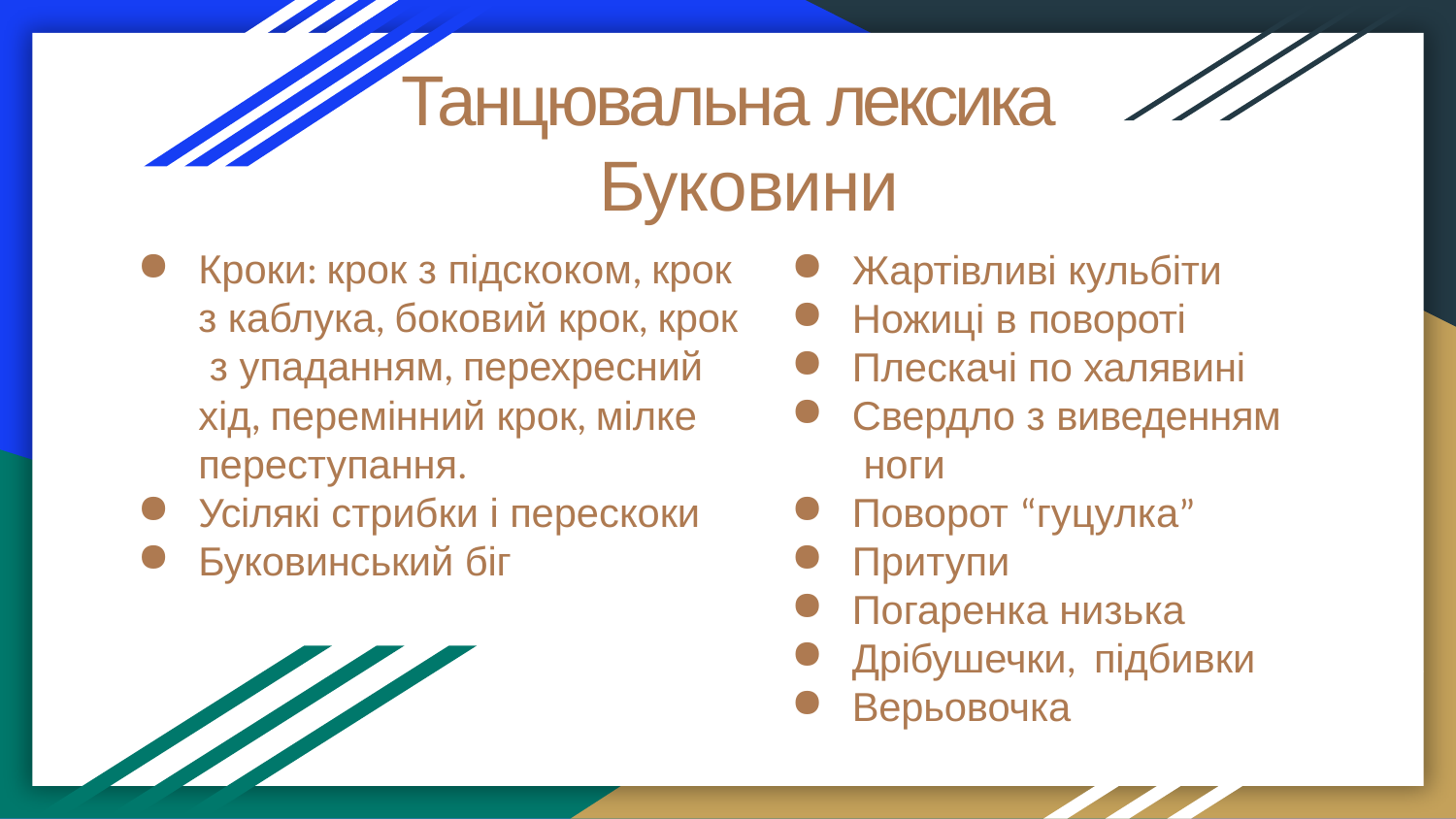

# Танцювальна лексика  Буковини
Жартівливі кульбіти
Ножиці в повороті
Плескачі по халявині
Свердло з виведенням  ноги
Поворот “гуцулка”
Притупи
Погаренка низька
Дрібушечки, підбивки
Верьовочка
Кроки: крок з підскоком, крок  з каблука, боковий крок, крок  з упаданням, перехресний  хід, перемінний крок, мілке  переступання.
Усілякі стрибки і перескоки
Буковинський біг